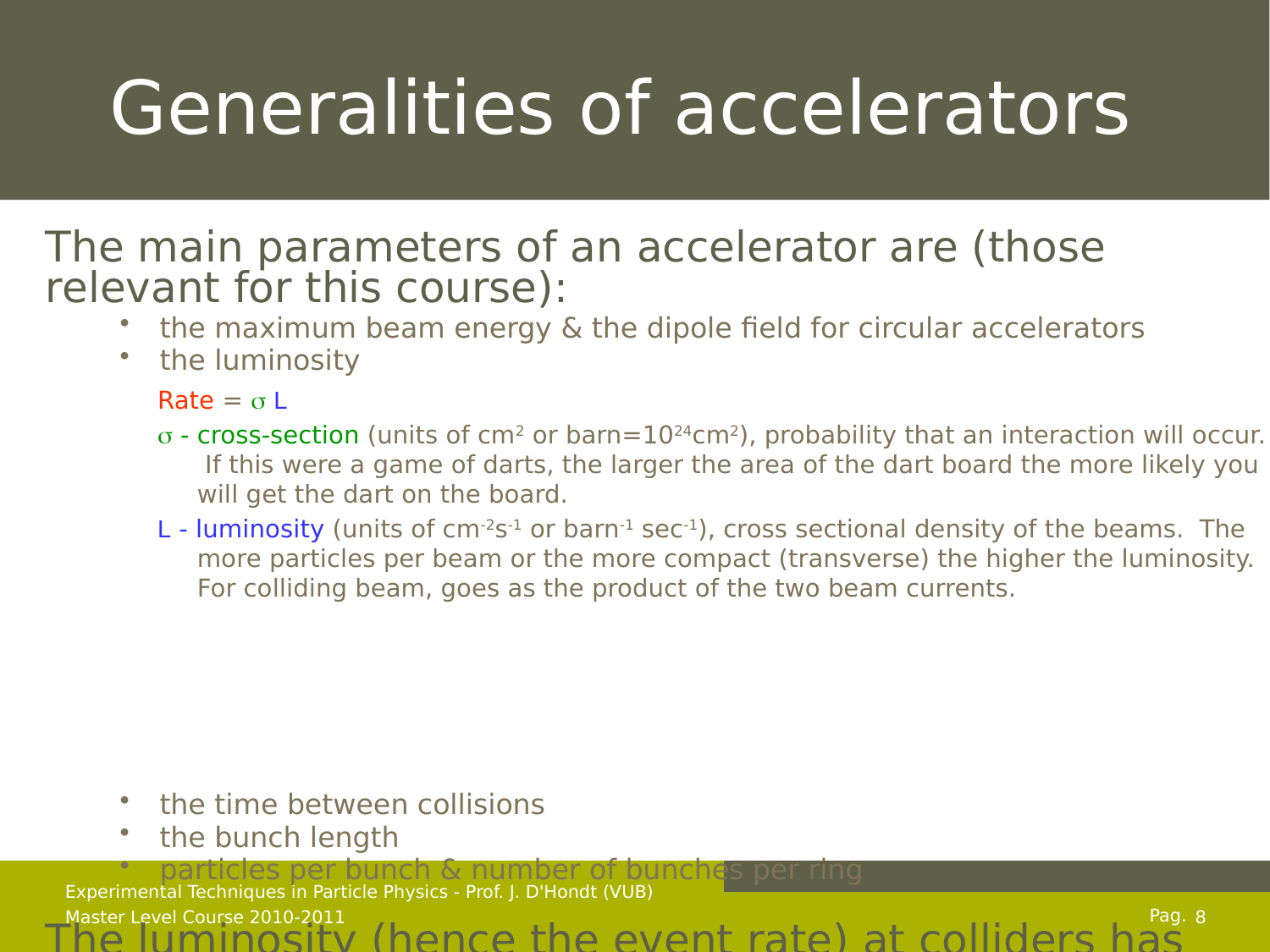

# Generalities of accelerators
The main parameters of an accelerator are (those relevant for this course):
the maximum beam energy & the dipole field for circular accelerators
the luminosity

the time between collisions
the bunch length
particles per bunch & number of bunches per ring

The luminosity (hence the event rate) at colliders has increased by large factors.

Rate = σ L
σ - cross-section (units of cm2 or barn=1024cm2), probability that an interaction will occur.  If this were a game of darts, the larger the area of the dart board the more likely you will get the dart on the board.
L - luminosity (units of cm-2s-1 or barn-1 sec-1), cross sectional density of the beams.  The more particles per beam or the more compact (transverse) the higher the luminosity.  For colliding beam, goes as the product of the two beam currents.
Experimental Techniques in Particle Physics - Prof. J. D'Hondt (VUB)
Master Level Course 2010-2011
8